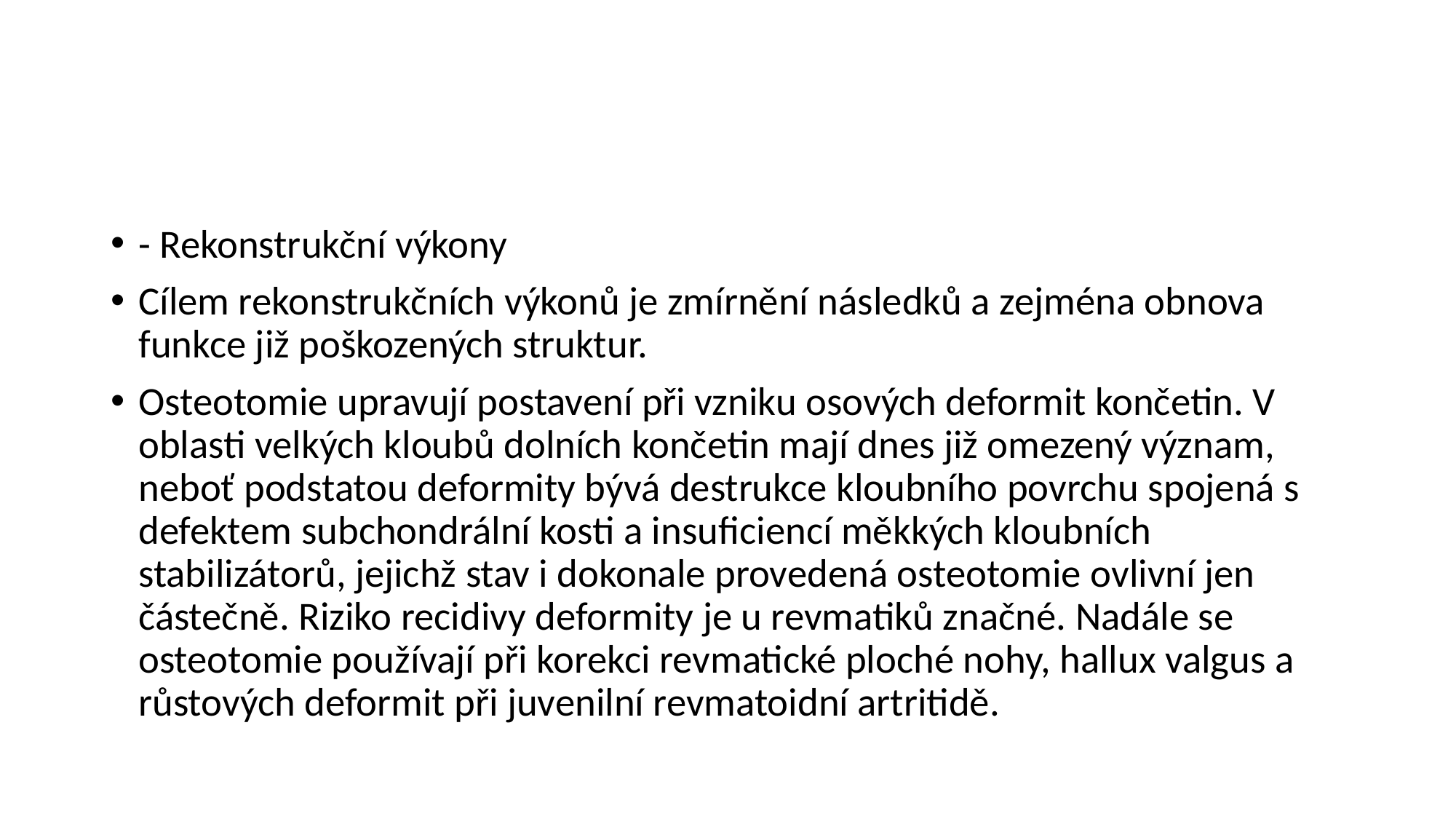

#
- Rekonstrukční výkony
Cílem rekonstrukčních výkonů je zmírnění následků a zejména obnova funkce již poškozených struktur.
Osteotomie upravují postavení při vzniku osových deformit končetin. V oblasti velkých kloubů dolních končetin mají dnes již omezený význam, neboť podstatou deformity bývá destrukce kloubního povrchu spojená s defektem subchondrální kosti a insuficiencí měkkých kloubních stabilizátorů, jejichž stav i dokonale provedená osteotomie ovlivní jen částečně. Riziko recidivy deformity je u revmatiků značné. Nadále se osteotomie používají při korekci revmatické ploché nohy, hallux valgus a růstových deformit při juvenilní revmatoidní artritidě.